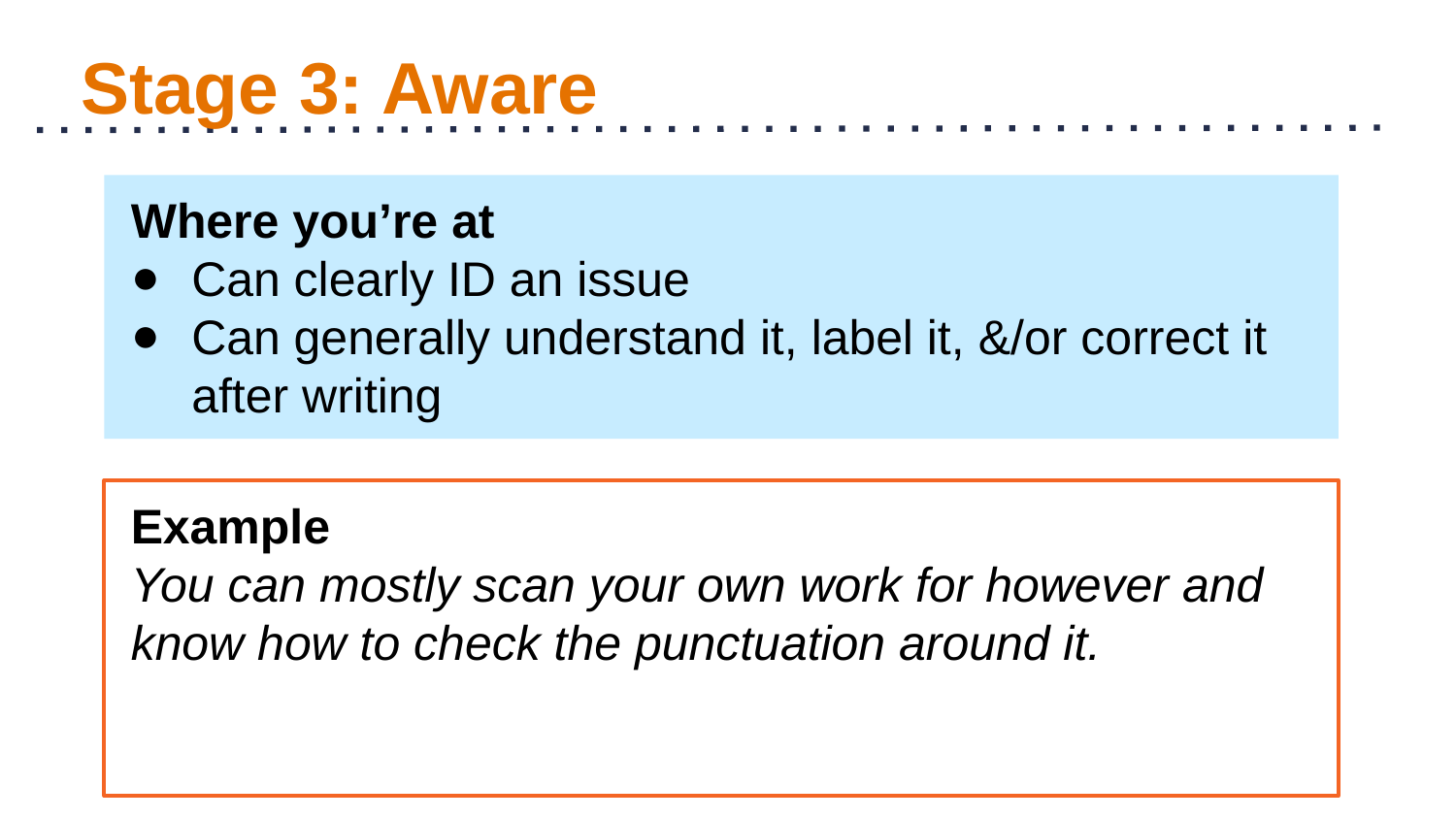

# Stage 3: Aware
Where you’re at
Can clearly ID an issue
Can generally understand it, label it, &/or correct it after writing

Example
You can mostly scan your own work for however and know how to check the punctuation around it.